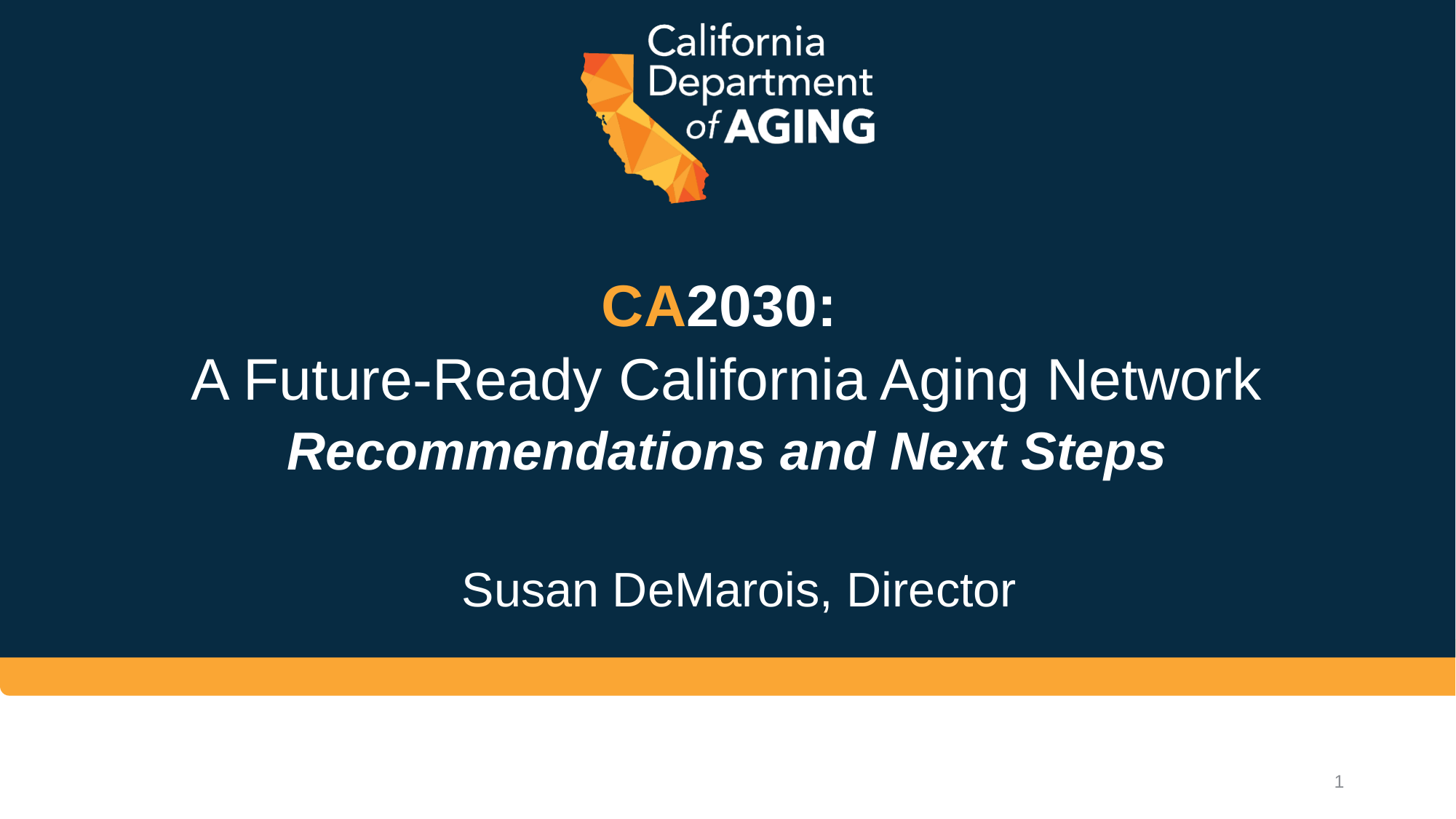

CA2030:
A Future-Ready California Aging Network
Recommendations and Next Steps
Susan DeMarois, Director
1